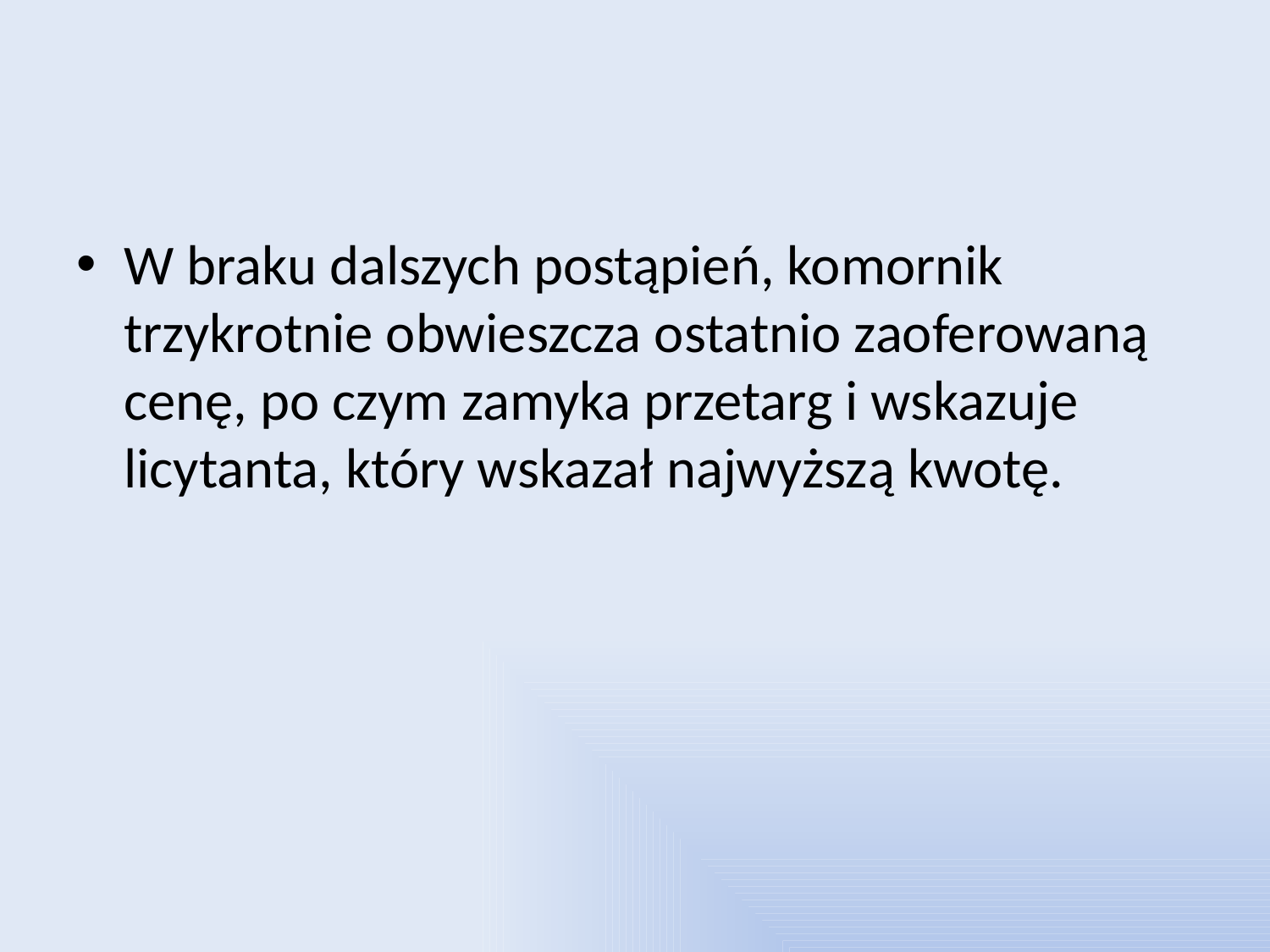

#
W braku dalszych postąpień, komornik trzykrotnie obwieszcza ostatnio zaoferowaną cenę, po czym zamyka przetarg i wskazuje licytanta, który wskazał najwyższą kwotę.